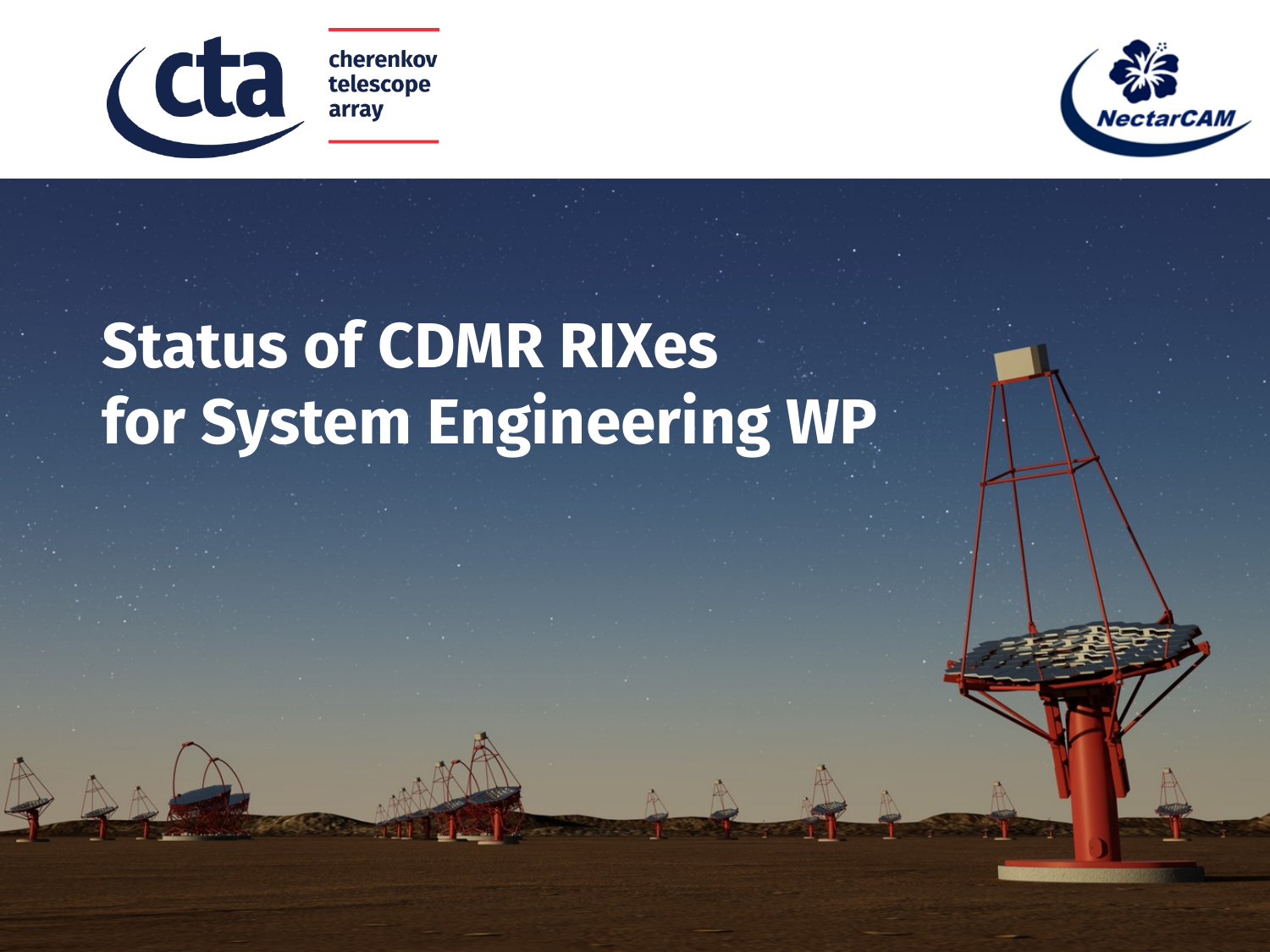

Status of CDMR RIXes
for System Engineering WP